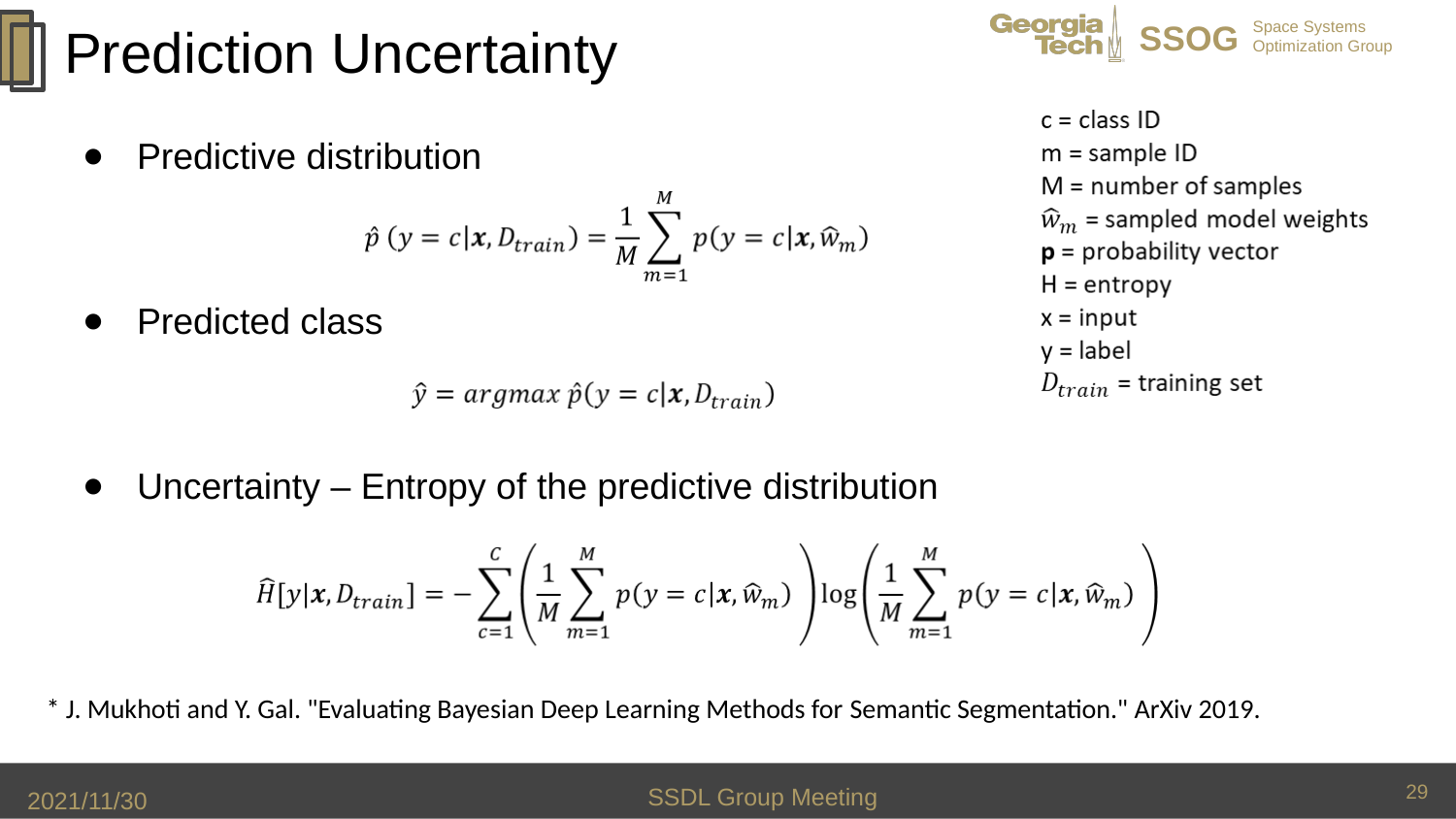

# Prediction Uncertainty

Predictive distribution

Predicted class

Uncertainty – Entropy of the predictive distribution

* J. Mukhoti and Y. Gal. "Evaluating Bayesian Deep Learning Methods for Semantic Segmentation." ArXiv 2019.
29
SSDL Group Meeting
2021/11/30